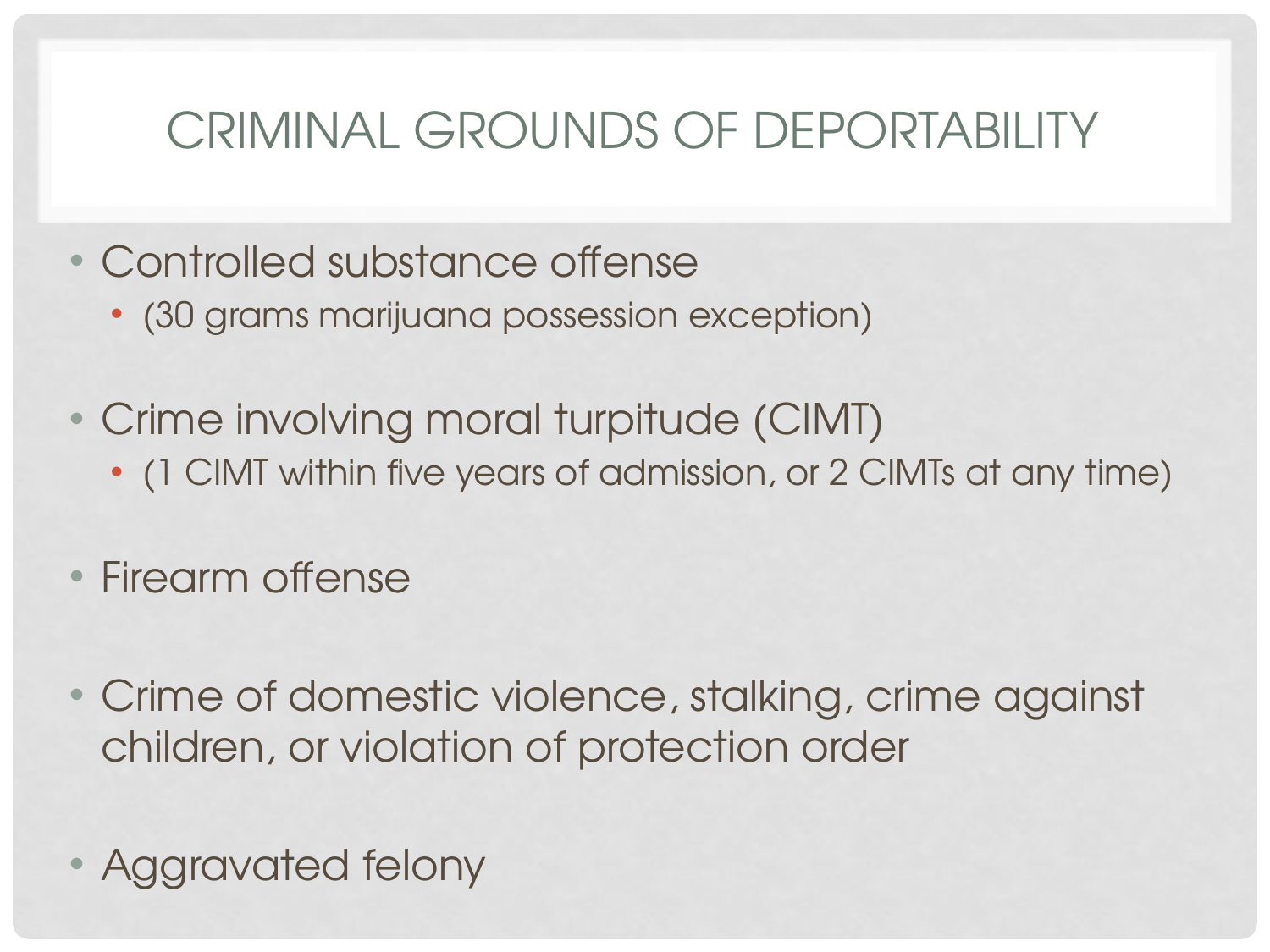

# Criminal Grounds of Deportability
Controlled substance offense
(30 grams marijuana possession exception)

Crime involving moral turpitude (CIMT)
(1 CIMT within five years of admission, or 2 CIMTs at any time)

Firearm offense

Crime of domestic violence, stalking, crime against children, or violation of protection order

Aggravated felony